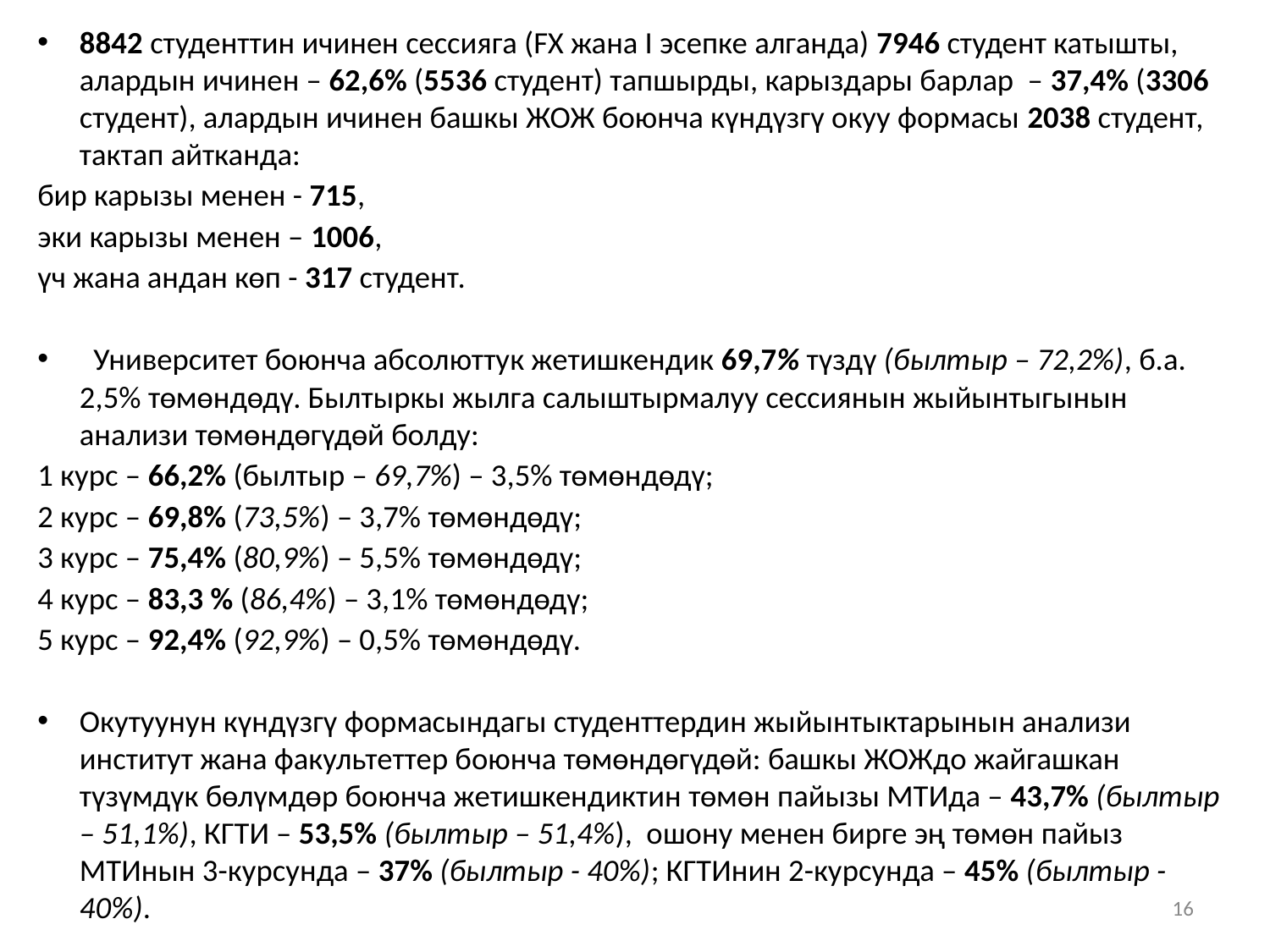

8842 студенттин ичинен сессияга (FX жана I эсепке алганда) 7946 студент катышты, алардын ичинен – 62,6% (5536 студент) тапшырды, карыздары барлар  – 37,4% (3306 студент), алардын ичинен башкы ЖОЖ боюнча күндүзгү окуу формасы 2038 студент, тактап айтканда:
бир карызы менен - 715,
эки карызы менен – 1006,
үч жана андан көп - 317 студент.

  Университет боюнча абсолюттук жетишкендик 69,7% түздү (былтыр – 72,2%), б.а.  2,5% төмөндөдү. Былтыркы жылга салыштырмалуу сессиянын жыйынтыгынын анализи төмөндөгүдөй болду:
1 курс – 66,2% (былтыр – 69,7%) – 3,5% төмөндөдү;
2 курс – 69,8% (73,5%) – 3,7% төмөндөдү;
3 курс – 75,4% (80,9%) – 5,5% төмөндөдү;
4 курс – 83,3 % (86,4%) – 3,1% төмөндөдү;
5 курс – 92,4% (92,9%) – 0,5% төмөндөдү.

Окутуунун күндүзгү формасындагы студенттердин жыйынтыктарынын анализи институт жана факультеттер боюнча төмөндөгүдөй: башкы ЖОЖдо жайгашкан түзүмдүк бөлүмдөр боюнча жетишкендиктин төмөн пайызы МТИда – 43,7% (былтыр – 51,1%), КГТИ – 53,5% (былтыр – 51,4%),  ошону менен бирге эң төмөн пайыз МТИнын 3-курсунда – 37% (былтыр - 40%); КГТИнин 2-курсунда – 45% (былтыр - 40%).

16